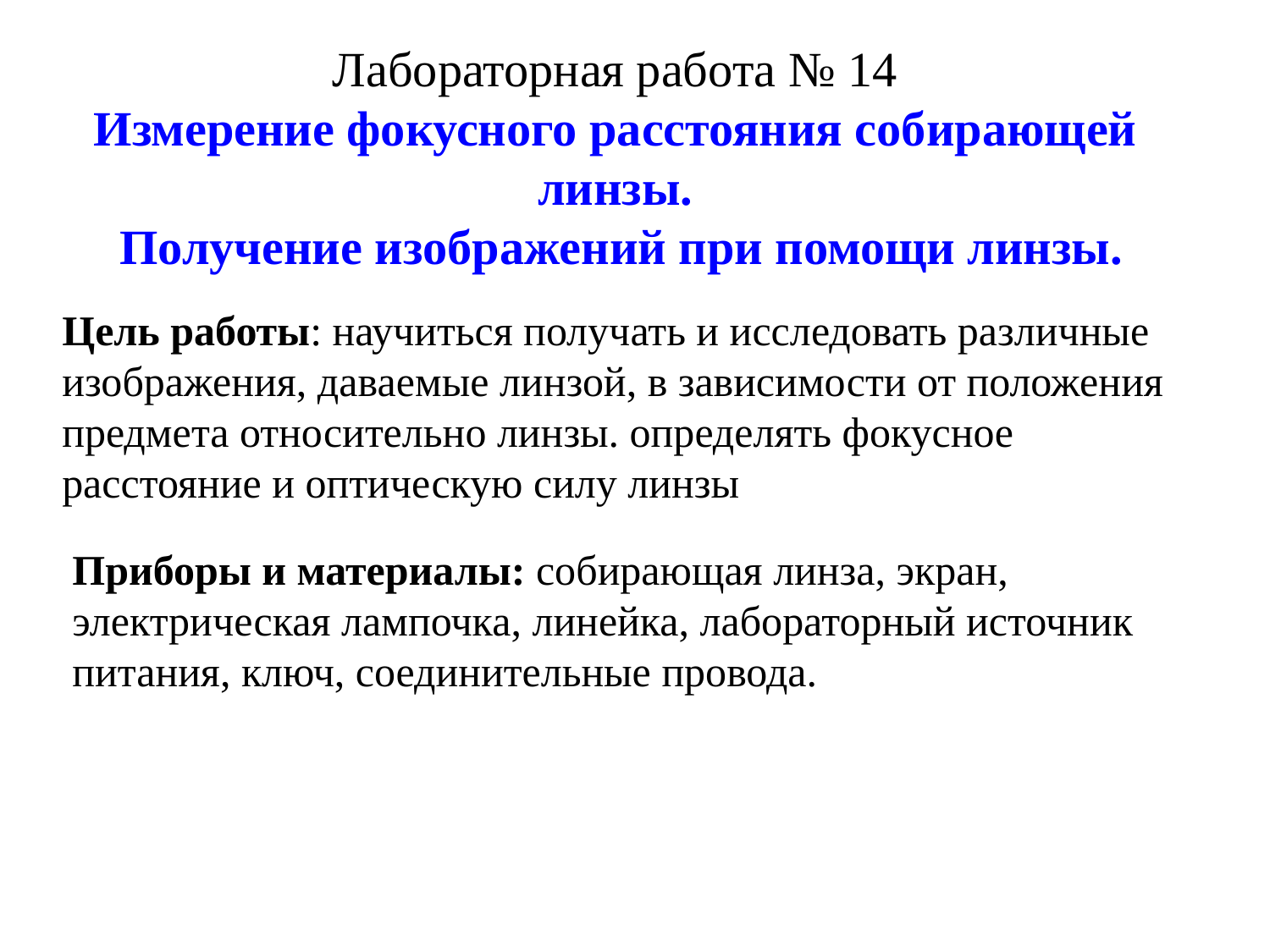

Лабораторная работа № 14
Измерение фокусного расстояния собирающей линзы.
 Получение изображений при помощи линзы.
Цель работы: научиться получать и исследовать различные изображения, даваемые линзой, в зависимости от положения предмета относительно линзы. определять фокусное расстояние и оптическую силу линзы
Приборы и материалы: собирающая линза, экран, электрическая лампочка, линейка, лабораторный источник питания, ключ, соединительные провода.